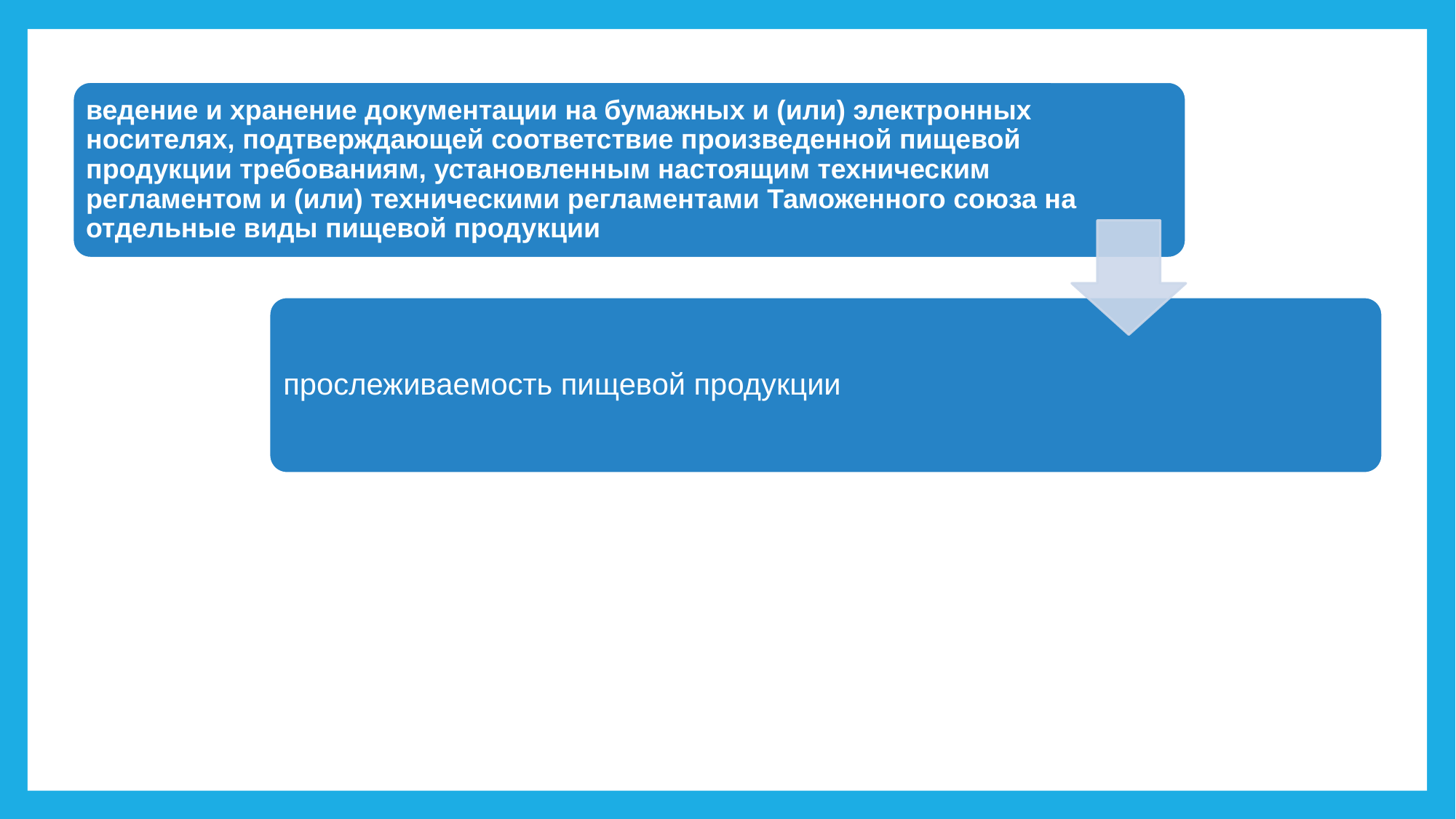

#
ведение и хранение документации на бумажных и (или) электронных носителях, подтверждающей соответствие произведенной пищевой продукции требованиям, установленным настоящим техническим регламентом и (или) техническими регламентами Таможенного союза на отдельные виды пищевой продукции
прослеживаемость пищевой продукции